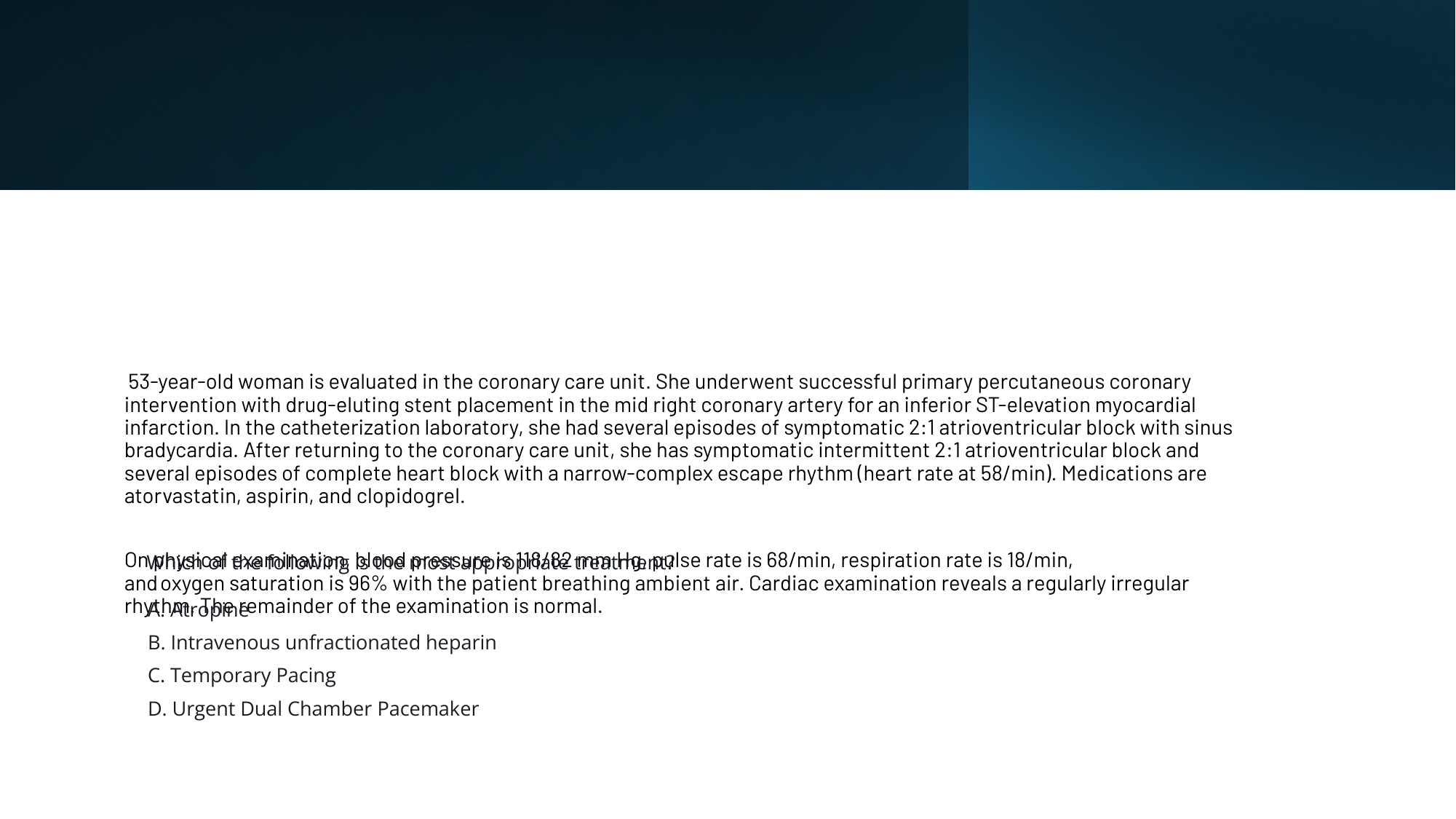

53-year-old woman is evaluated in the coronary care unit. She underwent successful primary percutaneous coronary intervention with drug-eluting stent placement in the mid right coronary artery for an inferior ST-elevation myocardial infarction. In the catheterization laboratory, she had several episodes of symptomatic 2:1 atrioventricular block with sinus bradycardia. After returning to the coronary care unit, she has symptomatic intermittent 2:1 atrioventricular block and several episodes of complete heart block with a narrow-complex escape rhythm (heart rate at 58/min). Medications are atorvastatin, aspirin, and clopidogrel.

On physical examination, blood pressure is 118/82 mm Hg, pulse rate is 68/min, respiration rate is 18/min, and oxygen saturation  is 96% with the patient breathing ambient air. Cardiac examination reveals a regularly irregular rhythm. The remainder of the examination is normal.

Which of the following is the most appropriate treatment?

A. Atropine
B. Intravenous unfractionated heparin
C. Temporary Pacing
D. Urgent Dual Chamber Pacemaker